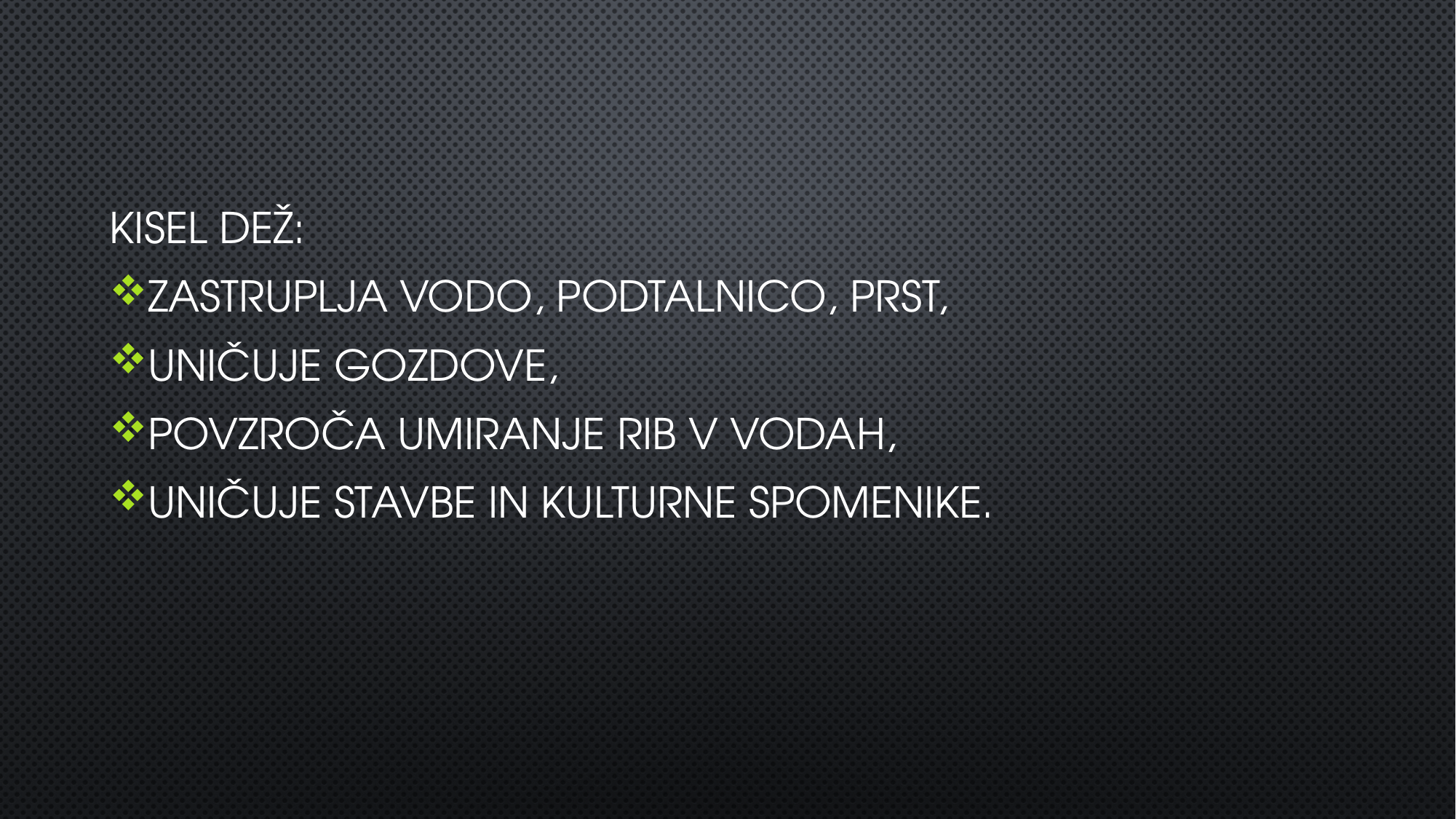

KISEL DEŽ:
ZASTRUPLJA VODO, PODTALNICO, PRST,
UNIČUJE GOZDOVE,
POVZROČA UMIRANJE RIB V VODAH,
UNIČUJE STAVBE IN KULTURNE SPOMENIKE.